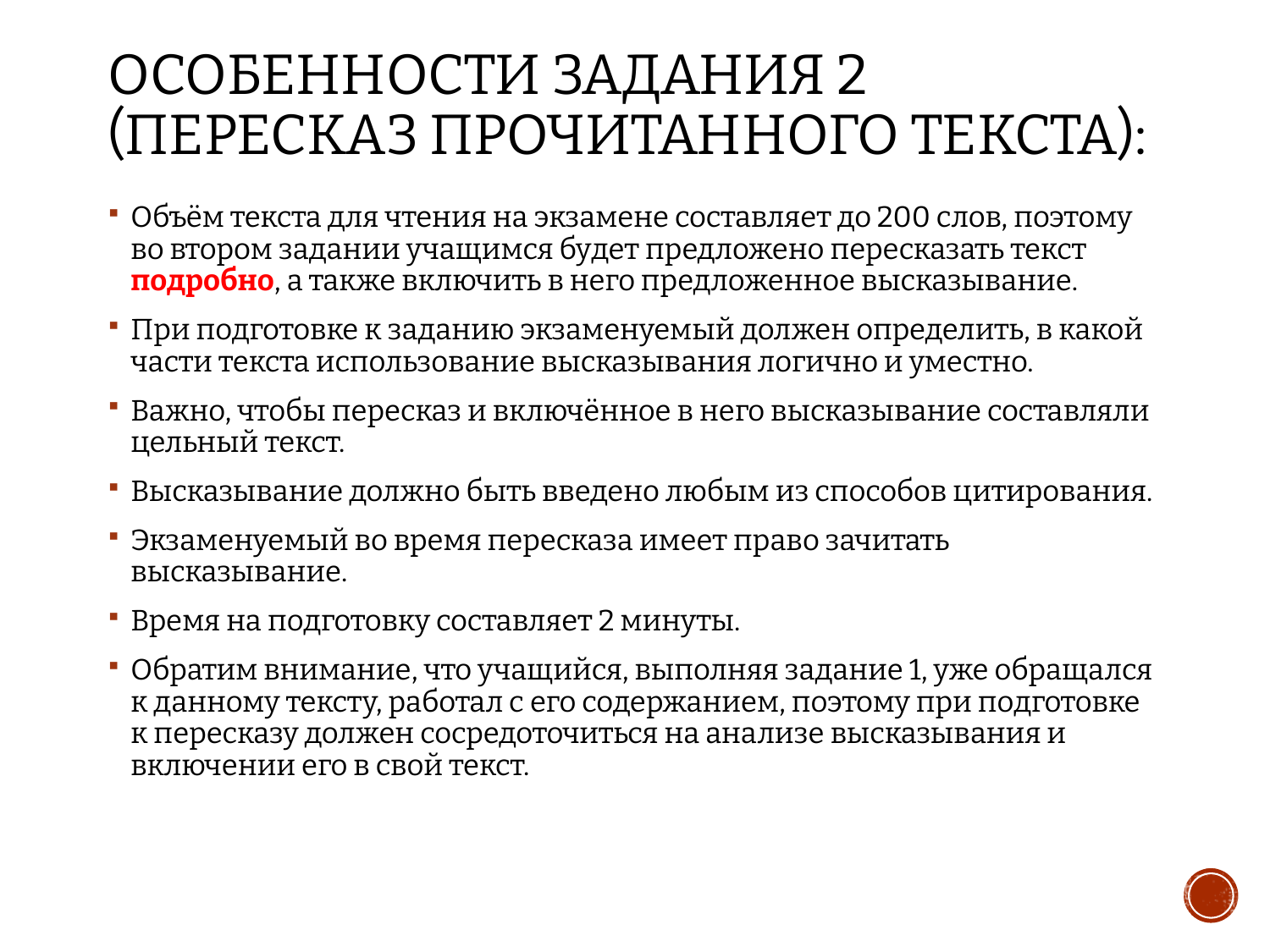

# Особенности задания 2 (пересказ прочитанного текста):
Объём текста для чтения на экзамене составляет до 200 слов, поэтому во втором задании учащимся будет предложено пересказать текст подробно, а также включить в него предложенное высказывание.
При подготовке к заданию экзаменуемый должен определить, в какой части текста использование высказывания логично и уместно.
Важно, чтобы пересказ и включённое в него высказывание составляли цельный текст.
Высказывание должно быть введено любым из способов цитирования.
Экзаменуемый во время пересказа имеет право зачитать высказывание.
Время на подготовку составляет 2 минуты.
Обратим внимание, что учащийся, выполняя задание 1, уже обращался к данному тексту, работал с его содержанием, поэтому при подготовке к пересказу должен сосредоточиться на анализе высказывания и включении его в свой текст.